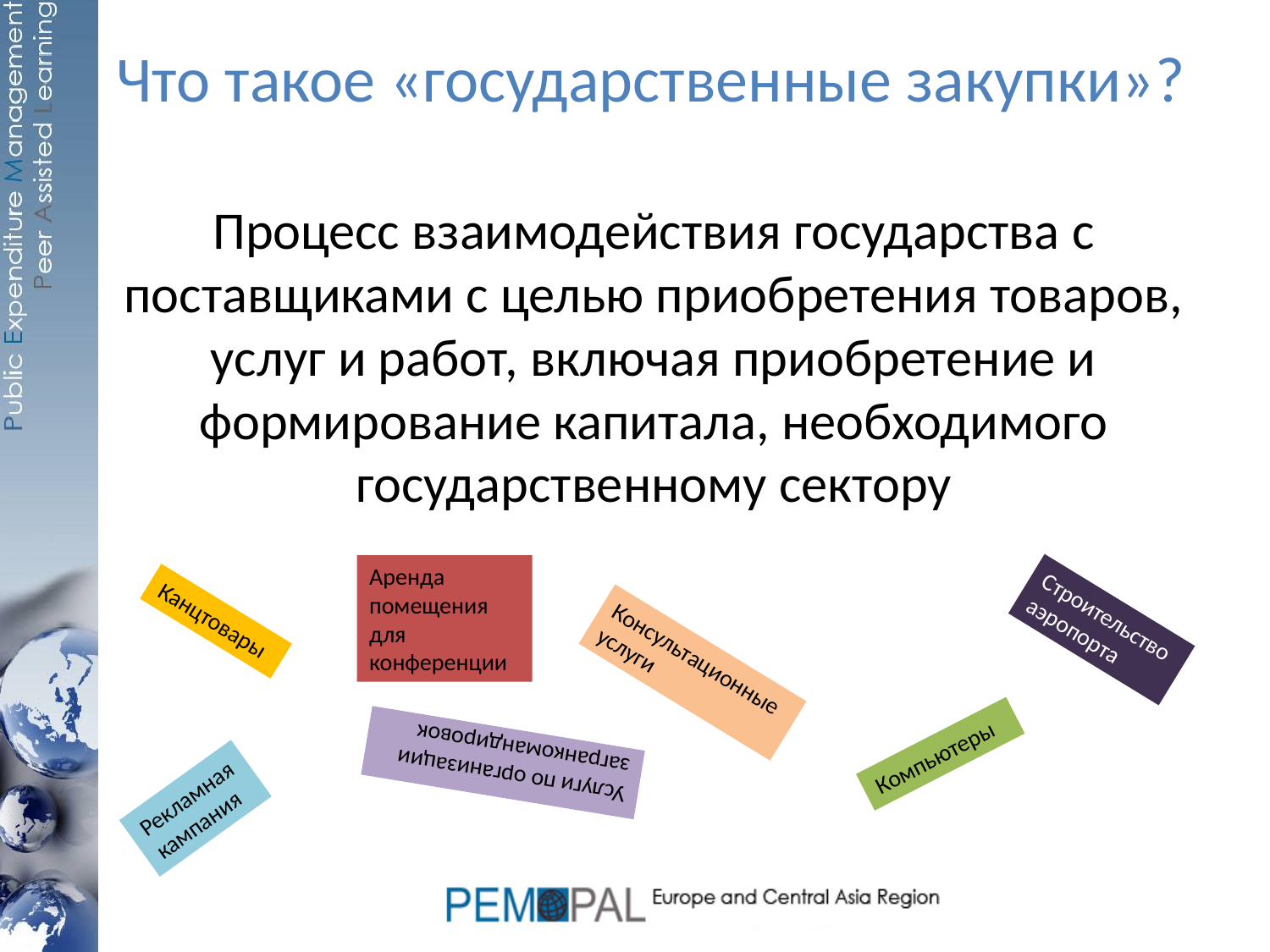

# Что такое «государственные закупки»?
Процесс взаимодействия государства с поставщиками с целью приобретения товаров, услуг и работ, включая приобретение и формирование капитала, необходимого государственному сектору

Аренда помещения для конференции
Строительство аэропорта
Канцтовары
Консультационные услуги
Услуги по организации загранкомандировок
Компьютеры
Рекламная кампания